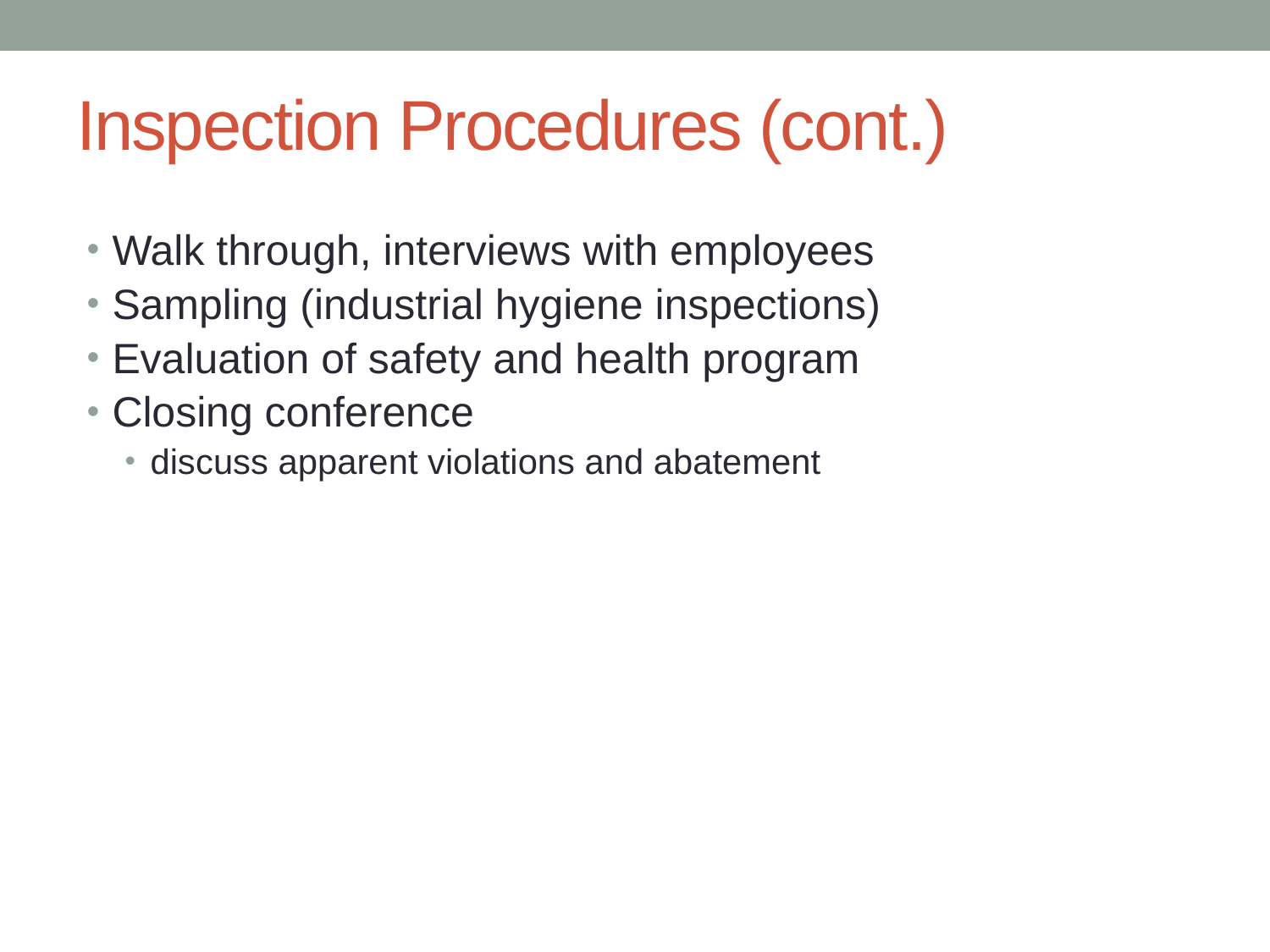

Inspection Procedures (cont.)
Walk through, interviews with employees
Sampling (industrial hygiene inspections)
Evaluation of safety and health program
Closing conference
discuss apparent violations and abatement